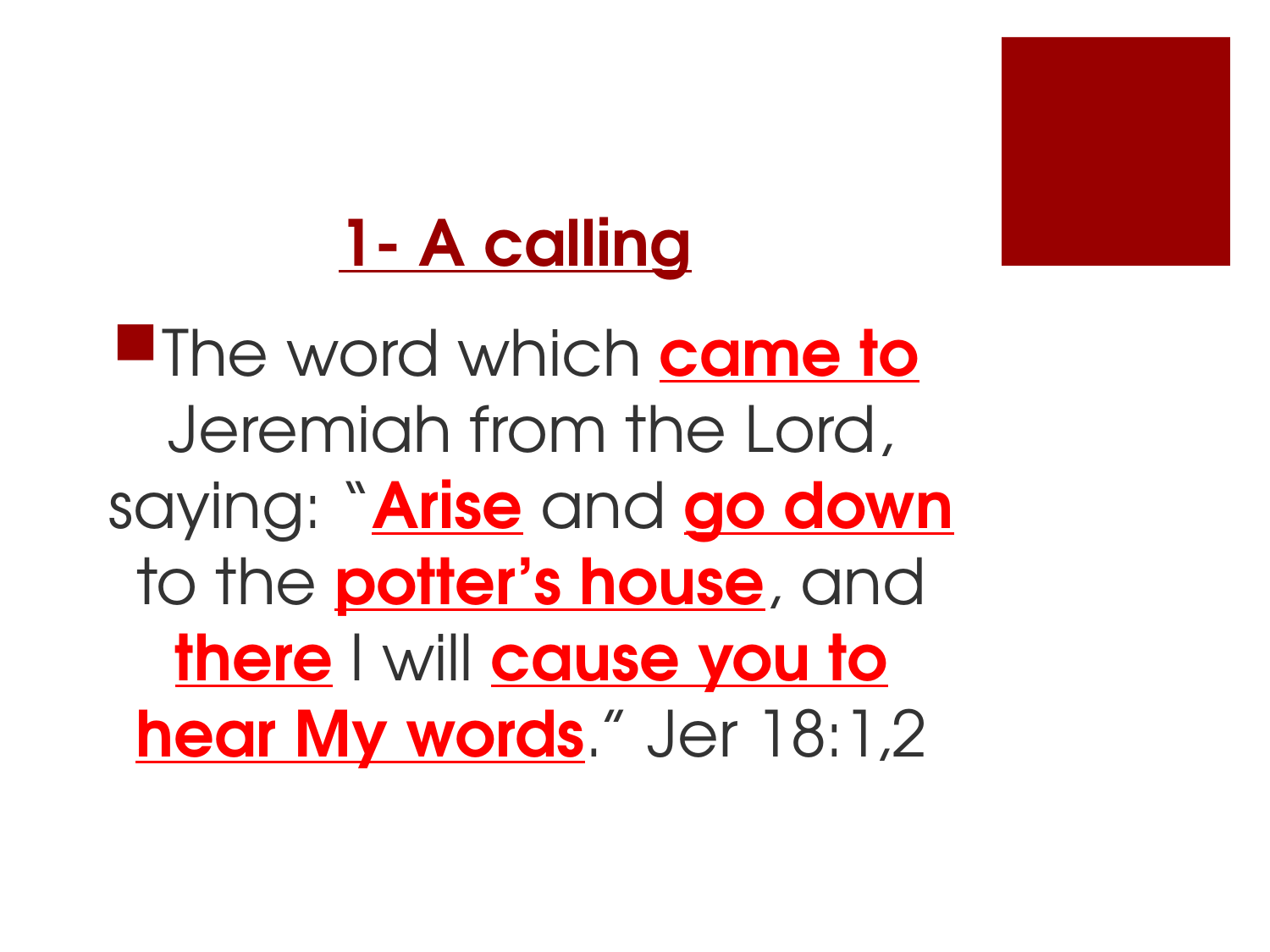

# 1- A calling
The word which came to Jeremiah from the Lord, saying: “Arise and go down to the potter’s house, and there I will cause you to hear My words.” Jer 18:1,2